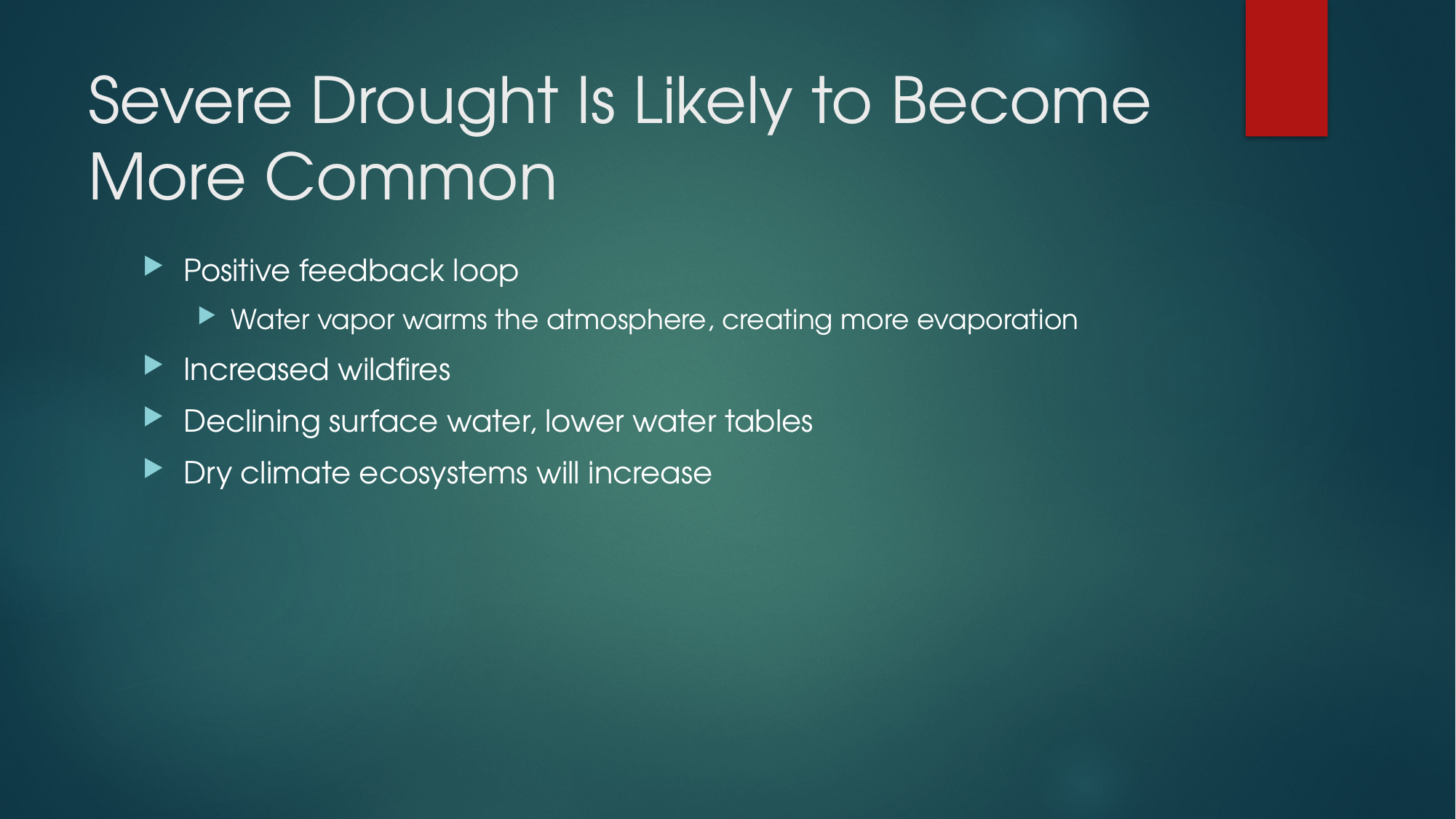

# Severe Drought Is Likely to Become More Common
Positive feedback loop
Water vapor warms the atmosphere, creating more evaporation
Increased wildfires
Declining surface water, lower water tables
Dry climate ecosystems will increase